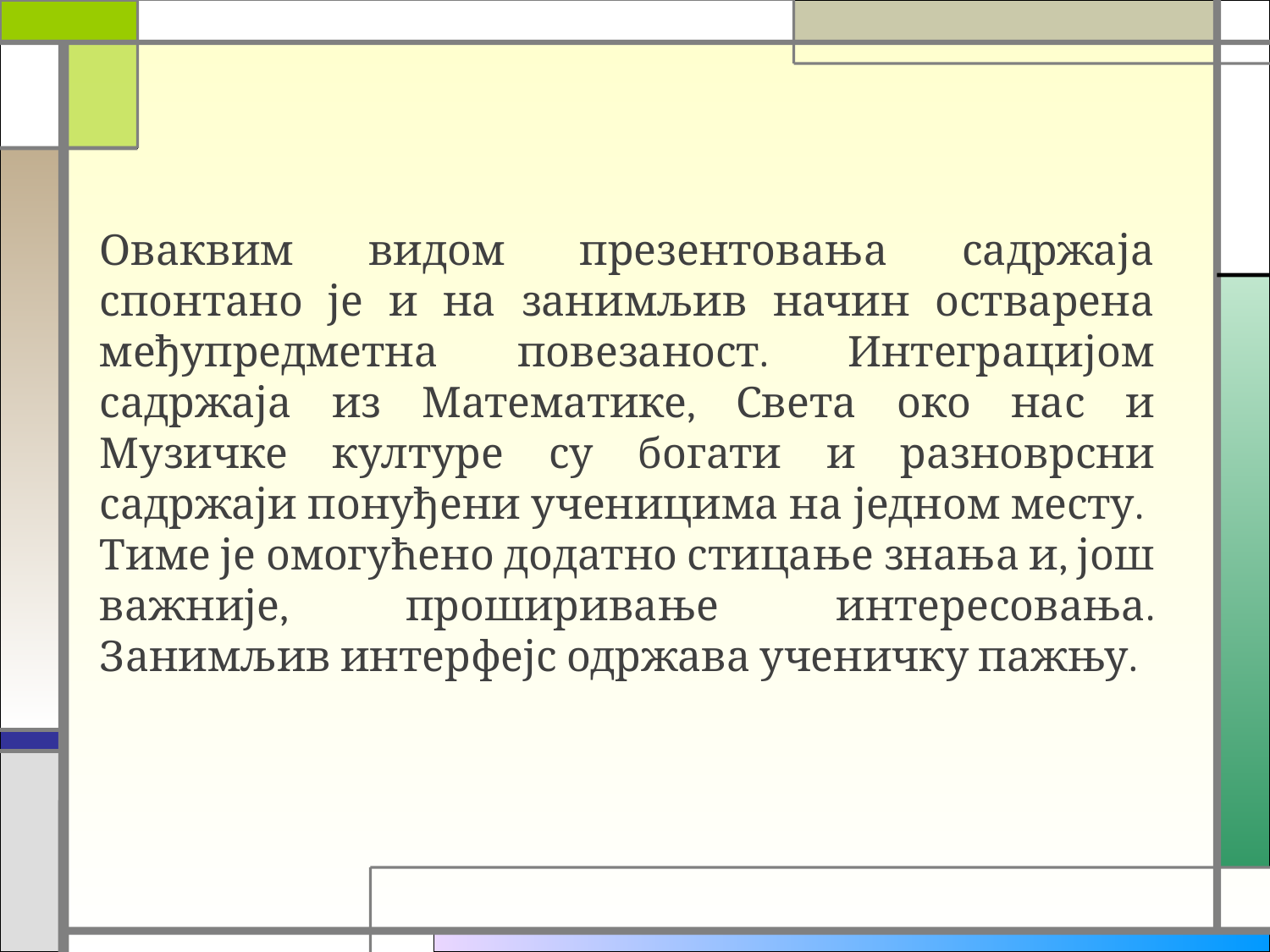

Оваквим видом презентовања садржаја спонтано је и на занимљив начин остварена међупредметна повезаност. Интеграцијом садржаја из Математике, Света око нас и Музичке културе су богати и разноврсни садржаји понуђени ученицима на једном месту.  Тиме је омогућено додатно стицање знања и, још важније, проширивање интересовања. Занимљив интерфејс одржава ученичку пажњу.